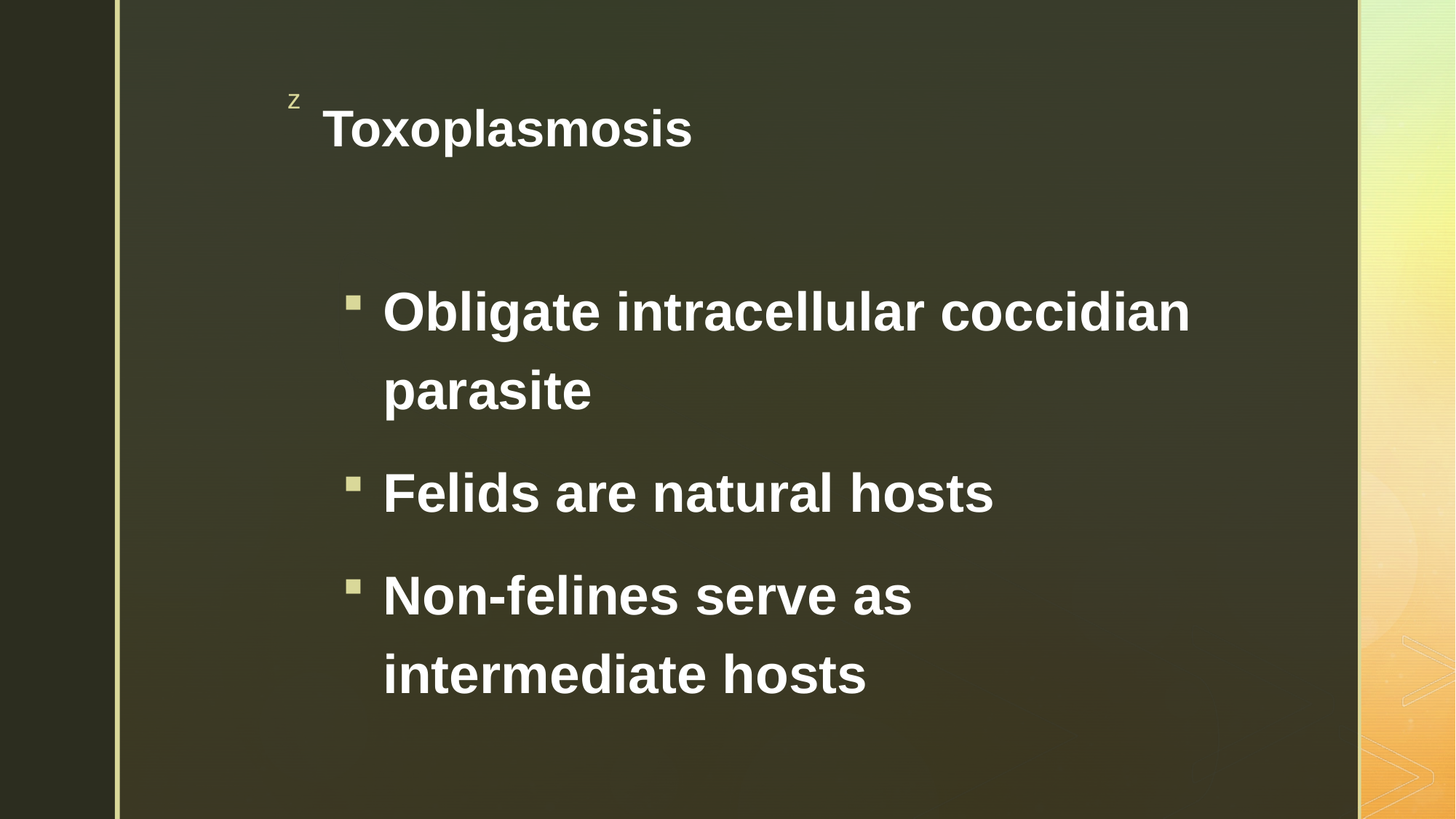

# Toxoplasmosis
Obligate intracellular coccidian parasite
Felids are natural hosts
Non-felines serve as intermediate hosts